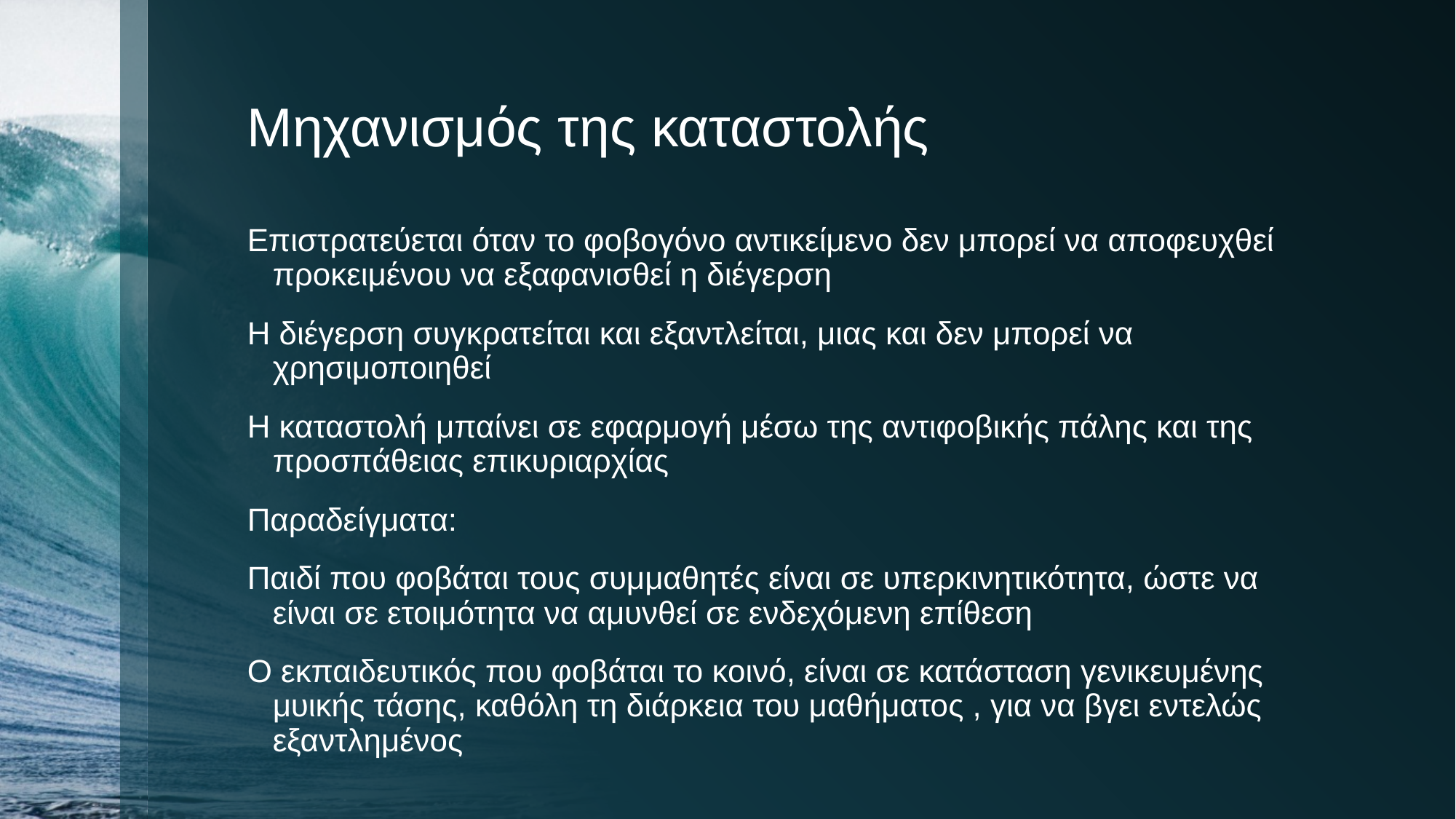

# Μηχανισμός της καταστολής
Επιστρατεύεται όταν το φοβογόνο αντικείμενο δεν μπορεί να αποφευχθεί προκειμένου να εξαφανισθεί η διέγερση
Η διέγερση συγκρατείται και εξαντλείται, μιας και δεν μπορεί να χρησιμοποιηθεί
Η καταστολή μπαίνει σε εφαρμογή μέσω της αντιφοβικής πάλης και της προσπάθειας επικυριαρχίας
Παραδείγματα:
Παιδί που φοβάται τους συμμαθητές είναι σε υπερκινητικότητα, ώστε να είναι σε ετοιμότητα να αμυνθεί σε ενδεχόμενη επίθεση
Ο εκπαιδευτικός που φοβάται το κοινό, είναι σε κατάσταση γενικευμένης μυικής τάσης, καθόλη τη διάρκεια του μαθήματος , για να βγει εντελώς εξαντλημένος